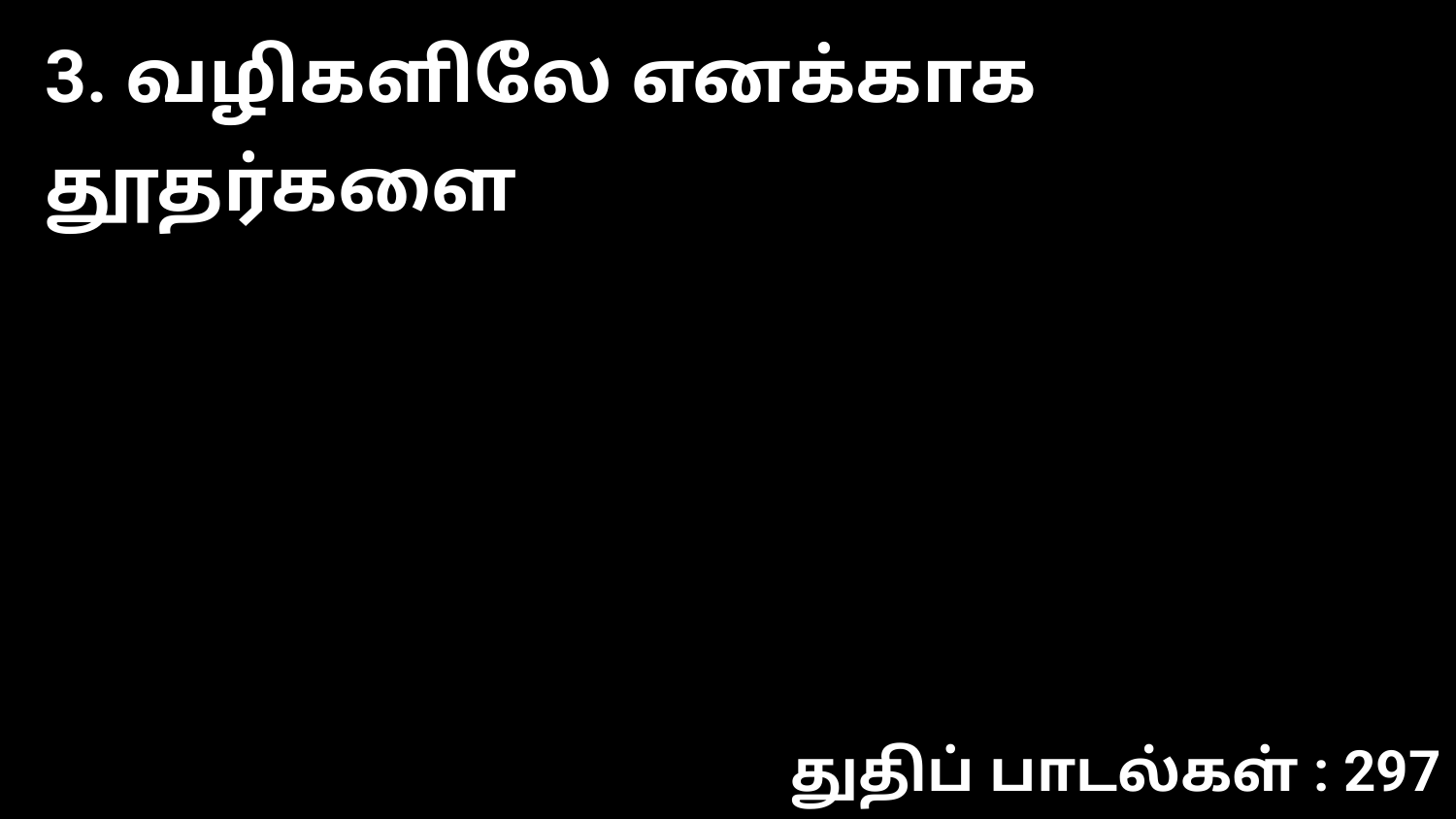

3. வழிகளிலே எனக்காக தூதர்களை
துதிப் பாடல்கள் : 297